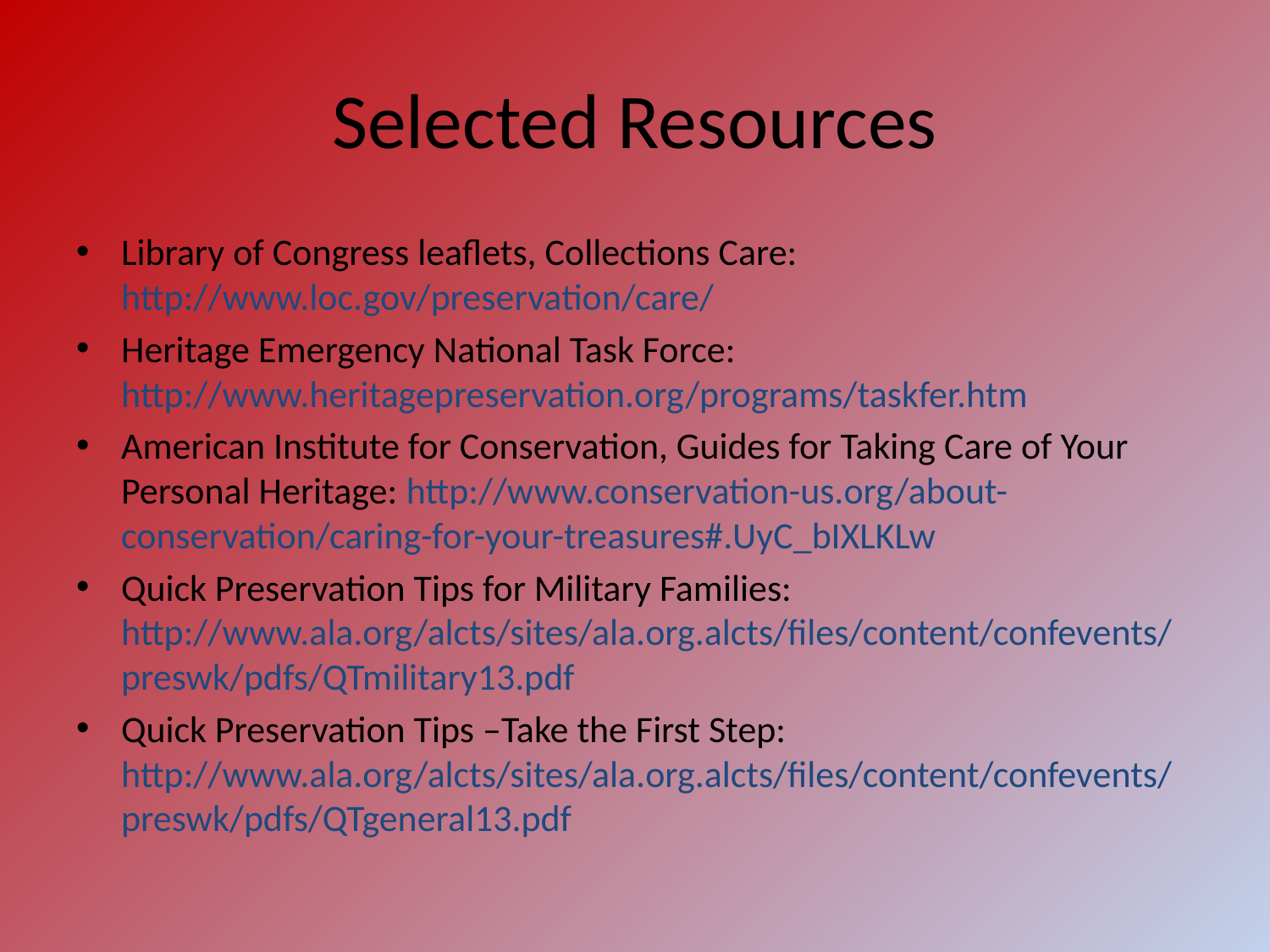

# Selected Resources
Library of Congress leaflets, Collections Care: http://www.loc.gov/preservation/care/
Heritage Emergency National Task Force: http://www.heritagepreservation.org/programs/taskfer.htm
American Institute for Conservation, Guides for Taking Care of Your Personal Heritage: http://www.conservation-us.org/about-conservation/caring-for-your-treasures#.UyC_bIXLKLw
Quick Preservation Tips for Military Families: http://www.ala.org/alcts/sites/ala.org.alcts/files/content/confevents/preswk/pdfs/QTmilitary13.pdf
Quick Preservation Tips –Take the First Step: http://www.ala.org/alcts/sites/ala.org.alcts/files/content/confevents/preswk/pdfs/QTgeneral13.pdf